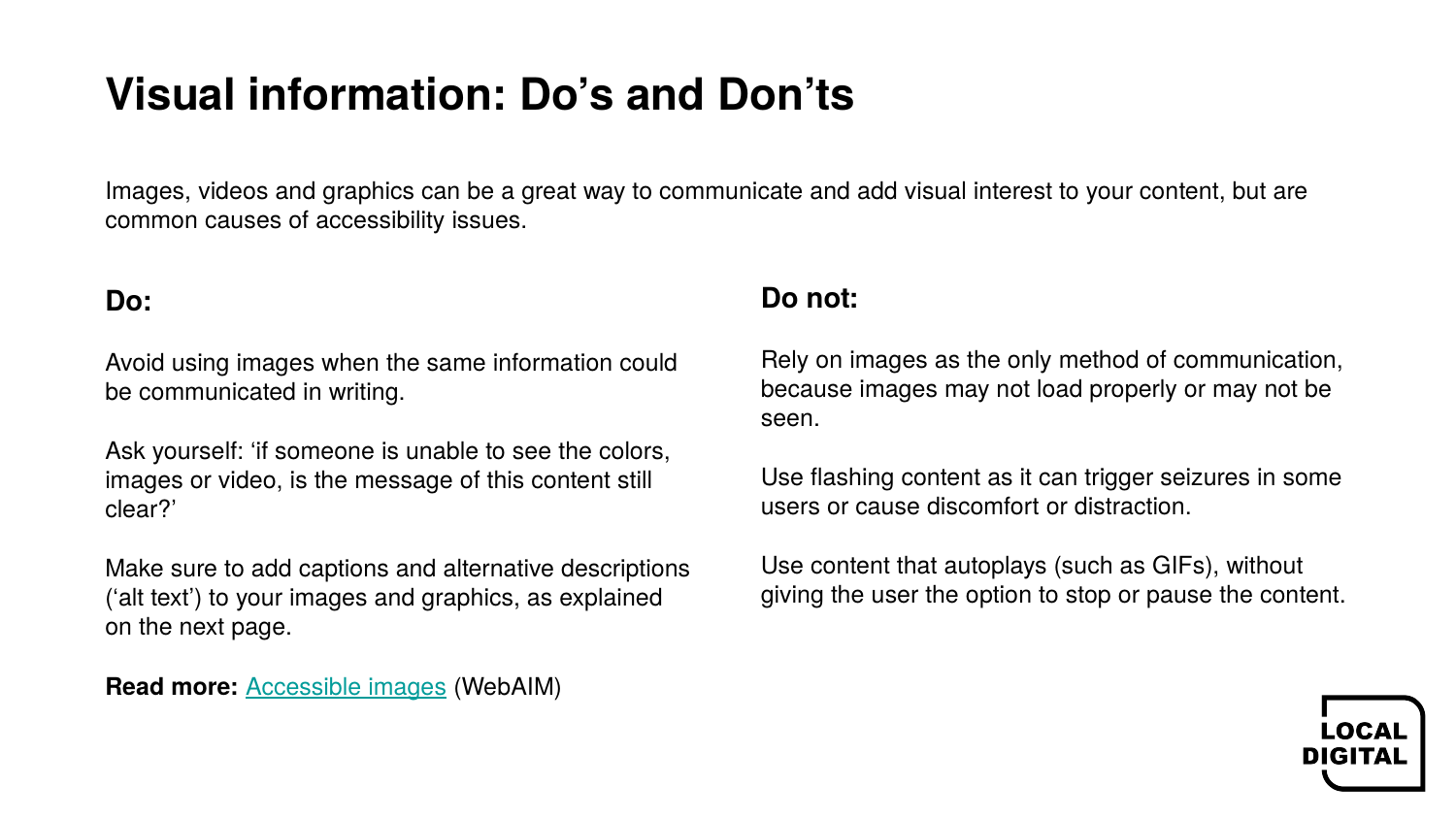

# Visual information: Do’s and Don’ts
Images, videos and graphics can be a great way to communicate and add visual interest to your content, but are common causes of accessibility issues.
Do not:
Rely on images as the only method of communication, because images may not load properly or may not be seen.
Use flashing content as it can trigger seizures in some users or cause discomfort or distraction.
Use content that autoplays (such as GIFs), without giving the user the option to stop or pause the content.
Do:
Avoid using images when the same information could be communicated in writing.
Ask yourself: ‘if someone is unable to see the colors, images or video, is the message of this content still clear?’
Make sure to add captions and alternative descriptions (‘alt text’) to your images and graphics, as explained on the next page.
Read more: Accessible images (WebAIM)